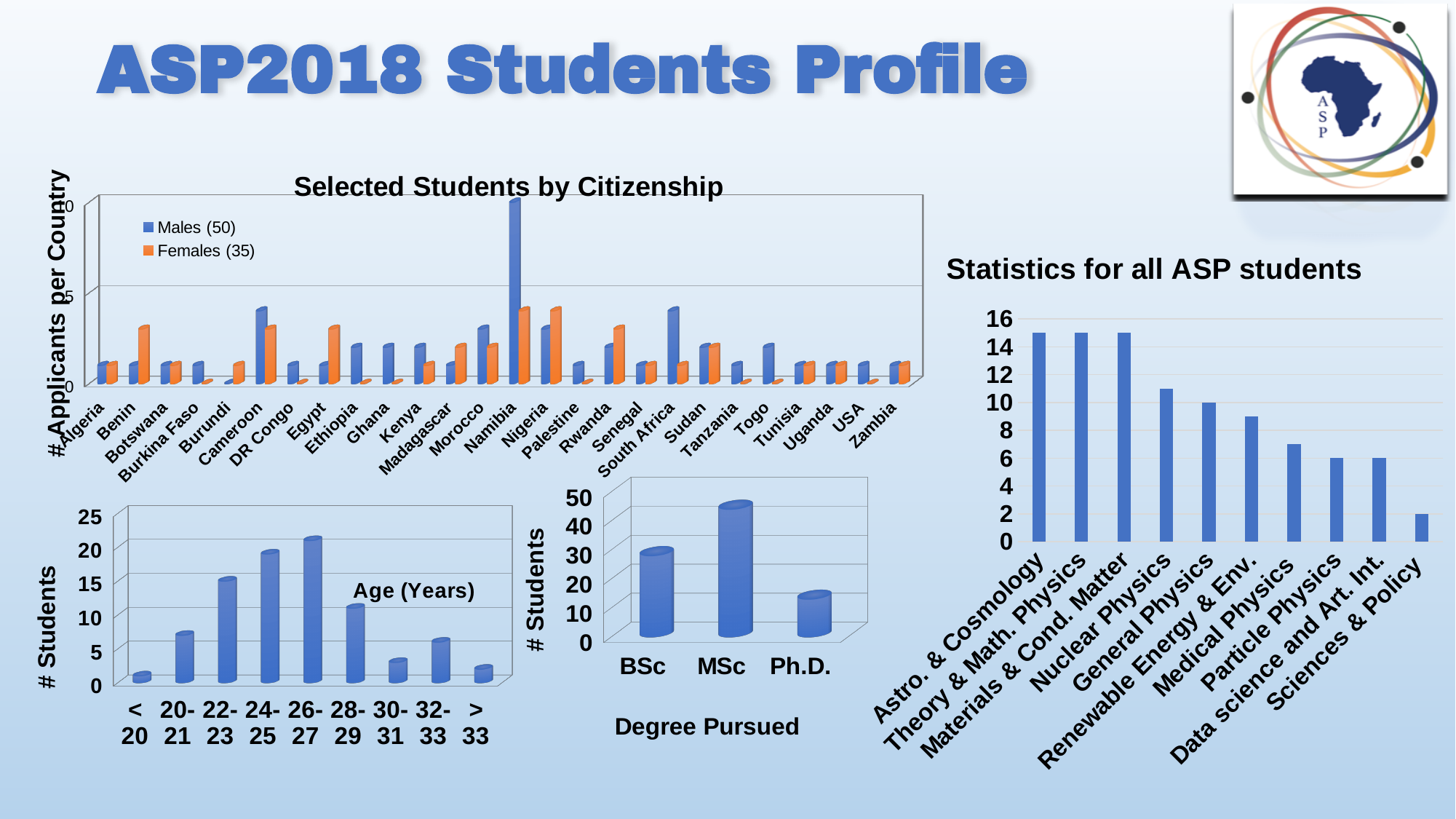

# ASP2018 Students Profile

[unsupported chart]

### Chart: Statistics for all ASP students

| Category | Statistics for all ASP students |
|---|---|
| Astro. & Cosmology | 15.0 |
| Theory & Math. Physics | 15.0 |
| Materials & Cond. Matter | 15.0 |
| Nuclear Physics | 11.0 |
| General Physics | 10.0 |
| Renewable Energy & Env. | 9.0 |
| Medical Physics  | 7.0 |
| Particle Physics | 6.0 |
| Data science and Art. Int. | 6.0 |
| Sciences & Policy  | 2.0 |

[unsupported chart]

[unsupported chart]